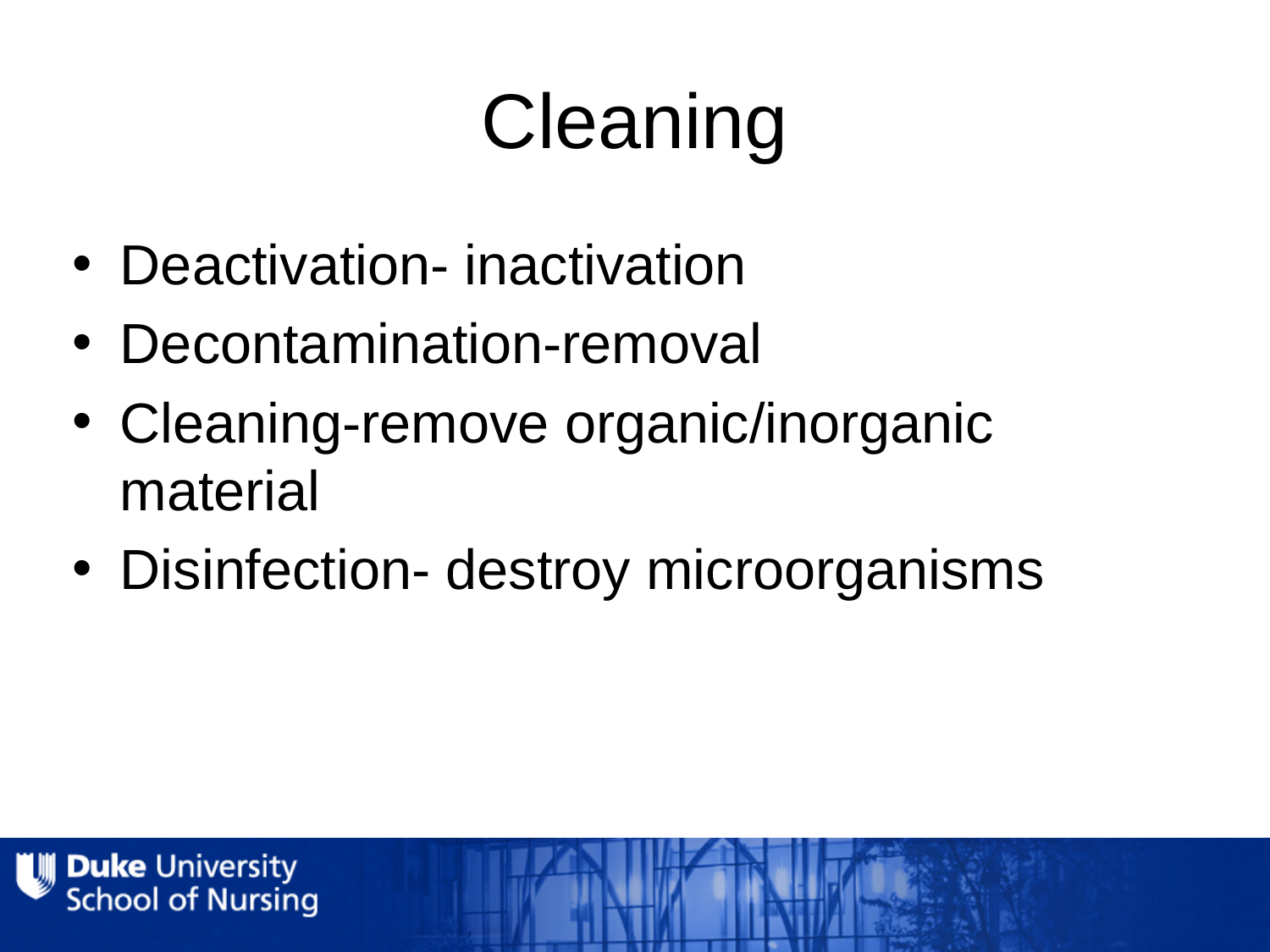

# Cleaning
Deactivation- inactivation
Decontamination-removal
Cleaning-remove organic/inorganic  material
Disinfection- destroy microorganisms